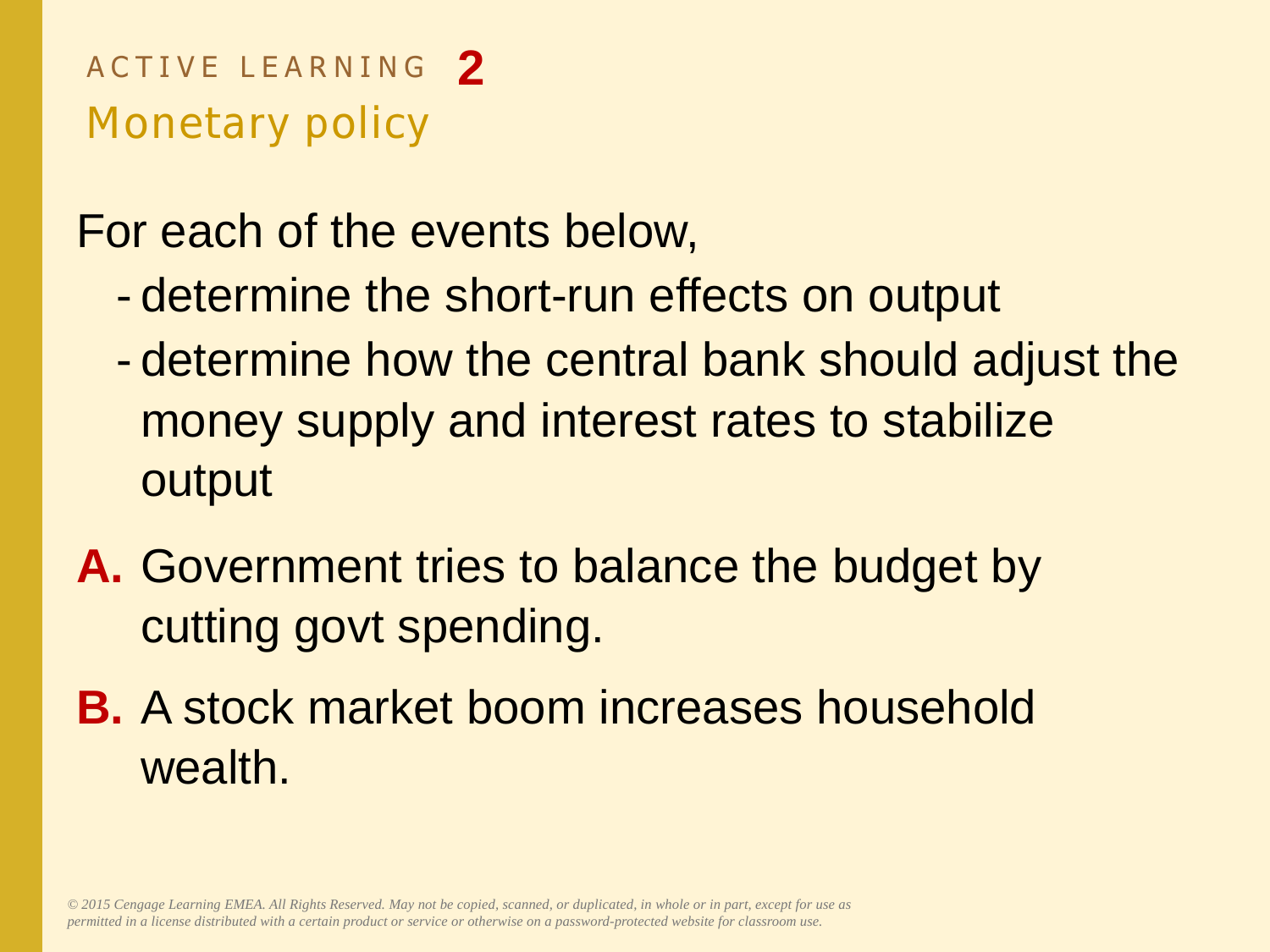

# ACTIVE LEARNING   2 Monetary policy
For each of the events below,
   -	determine the short-run effects on output
   -	determine how the central bank should adjust the money supply and interest rates to stabilize output
A.	Government tries to balance the budget by cutting govt spending.
B.	A stock market boom increases household wealth.
© 2015 Cengage Learning EMEA. All Rights Reserved. May not be copied, scanned, or duplicated, in whole or in part, except for use as permitted in a license distributed with a certain product or service or otherwise on a password-protected website for classroom use.